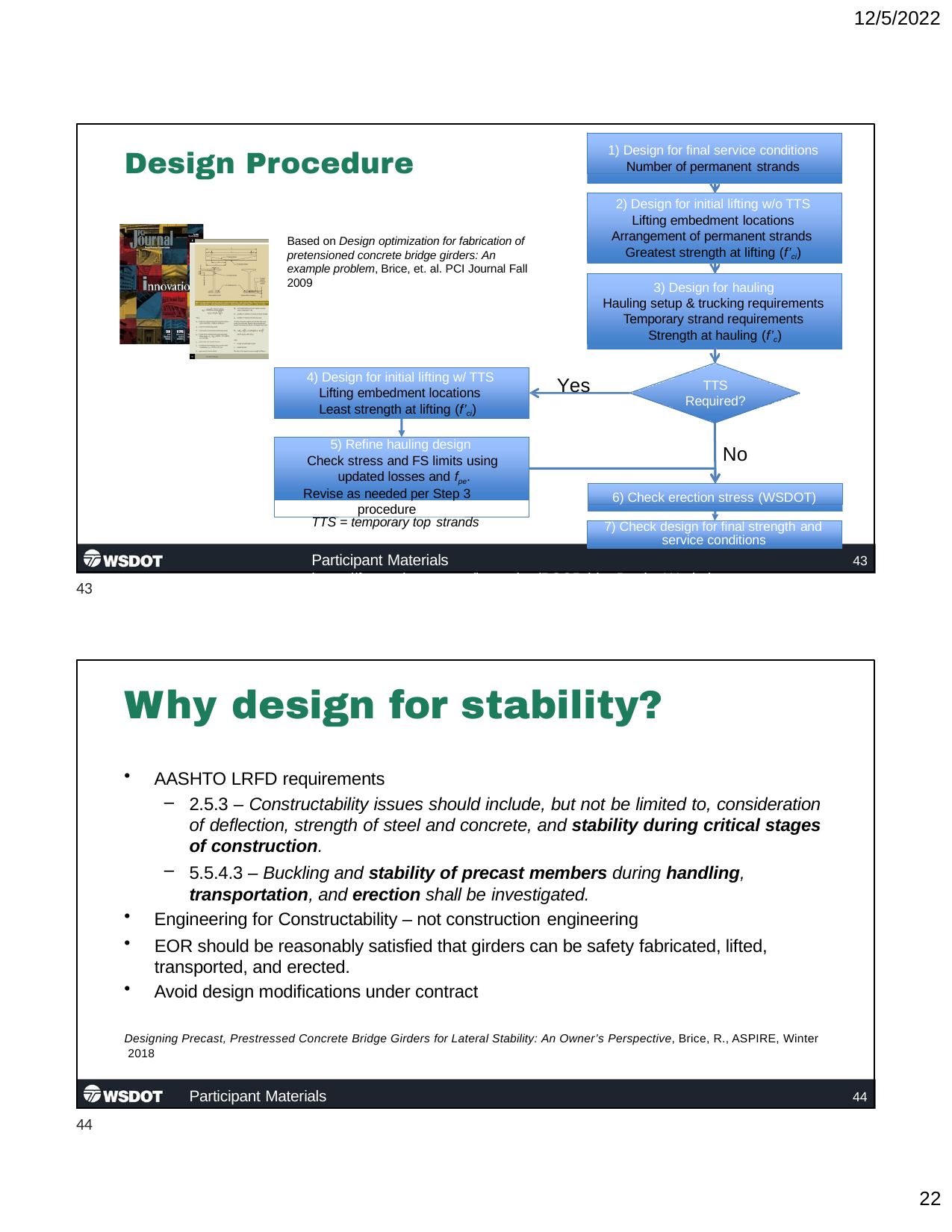

12/5/2022

1) Design for final service conditions  Number of permanent strands
Design Procedure

2) Design for initial lifting w/o TTS  Lifting embedment locations
Arrangement of permanent strands  Greatest strength at lifting (f’ci)

Based on Design optimization for fabrication of  pretensioned concrete bridge girders: An  example problem, Brice, et. al. PCI Journal Fall  2009

3) Design for hauling
Hauling setup & trucking requirements  Temporary strand requirements  Strength at hauling (f’c)

4) Design for initial lifting w/ TTS  Lifting embedment locations  Least strength at lifting (f’ci)
Yes
TTS
Required?

5) Refine hauling design
Check stress and FS limits using  updated losses and fpe.
Revise as needed per Step 3 procedure
No

6) Check erection stress (WSDOT)

TTS = temporary top strands

Participant Materials	https://ftp.wsdot.wa.gov/incoming/PSCBridgeDesignWorkshop

7) Check design for final strength and
service conditions
43
43

Why design for stability?
AASHTO LRFD requirements
2.5.3 – Constructability issues should include, but not be limited to, consideration  of deflection, strength of steel and concrete, and stability during critical stages  of construction.
5.5.4.3 – Buckling and stability of precast members during handling,  transportation, and erection shall be investigated.
Engineering for Constructability – not construction engineering
EOR should be reasonably satisfied that girders can be safety fabricated, lifted,  transported, and erected.
Avoid design modifications under contract
Designing Precast, Prestressed Concrete Bridge Girders for Lateral Stability: An Owner’s Perspective, Brice, R., ASPIRE, Winter  2018

Participant Materials	https://ftp.wsdot.wa.gov/incoming/PSCBridgeDesignWorkshop
44
44
22